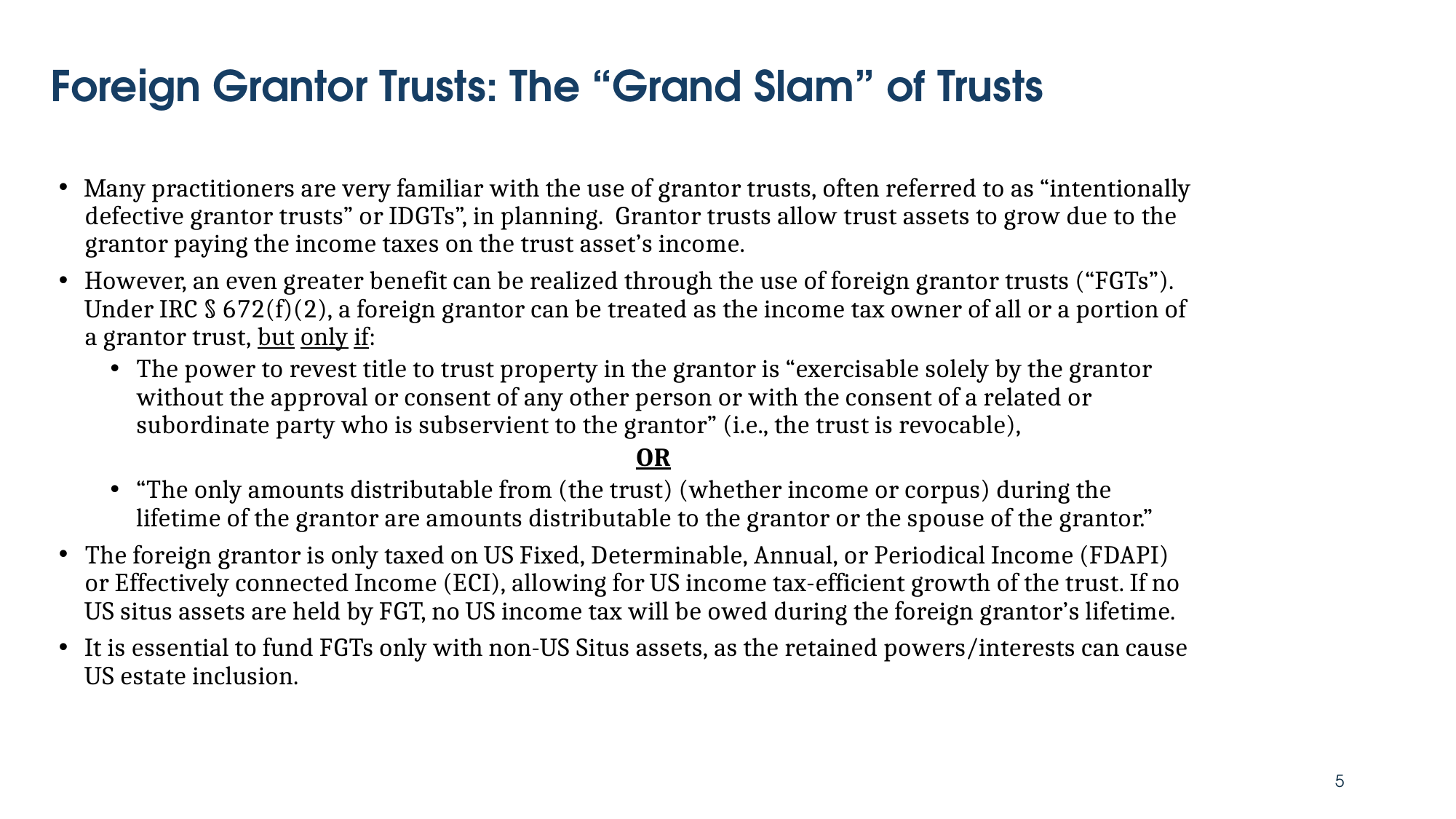

Foreign Grantor Trusts: The “Grand Slam” of Trusts
Many practitioners are very familiar with the use of grantor trusts, often referred to as “intentionally defective grantor trusts” or IDGTs”, in planning.  Grantor trusts allow trust assets to grow due to the grantor paying the income taxes on the trust asset’s income.
However, an even greater benefit can be realized through the use of foreign grantor trusts (“FGTs”). Under IRC § 672(f)(2), a foreign grantor can be treated as the income tax owner of all or a portion of a grantor trust, but only if:
The power to revest title to trust property in the grantor is “exercisable solely by the grantor without the approval or consent of any other person or with the consent of a related or subordinate party who is subservient to the grantor” (i.e., the trust is revocable),
OR
“The only amounts distributable from (the trust) (whether income or corpus) during the lifetime of the grantor are amounts distributable to the grantor or the spouse of the grantor.”
The foreign grantor is only taxed on US Fixed, Determinable, Annual, or Periodical Income (FDAPI) or Effectively connected Income (ECI), allowing for US income tax-efficient growth of the trust. If no US situs assets are held by FGT, no US income tax will be owed during the foreign grantor’s lifetime.
It is essential to fund FGTs only with non-US Situs assets, as the retained powers/interests can cause US estate inclusion.

5